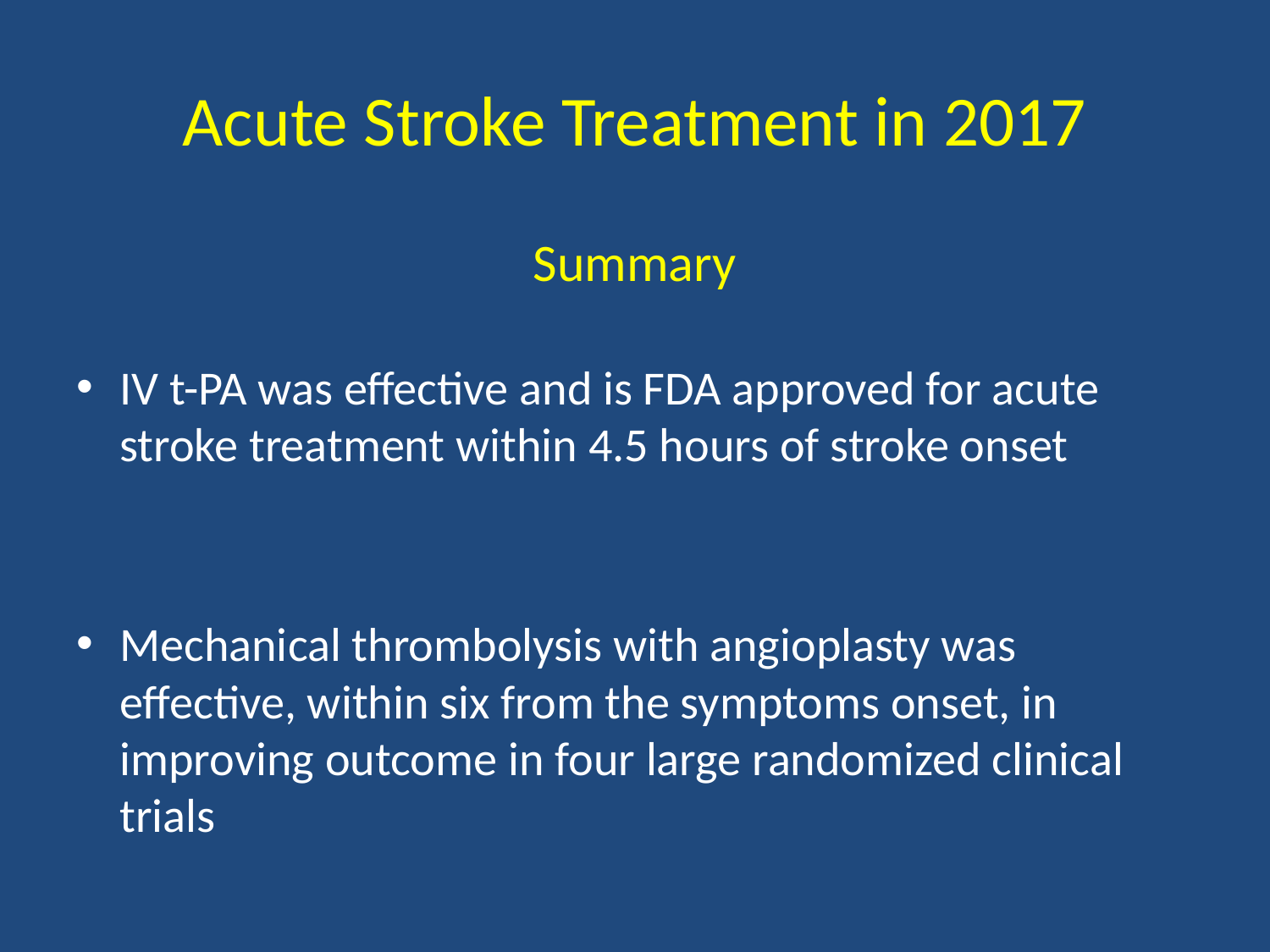

# Acute Stroke Treatment in 2017
Summary

IV t-PA was effective and is FDA approved for acute stroke treatment within 4.5 hours of stroke onset

Mechanical thrombolysis with angioplasty was effective, within six from the symptoms onset, in improving outcome in four large randomized clinical trials